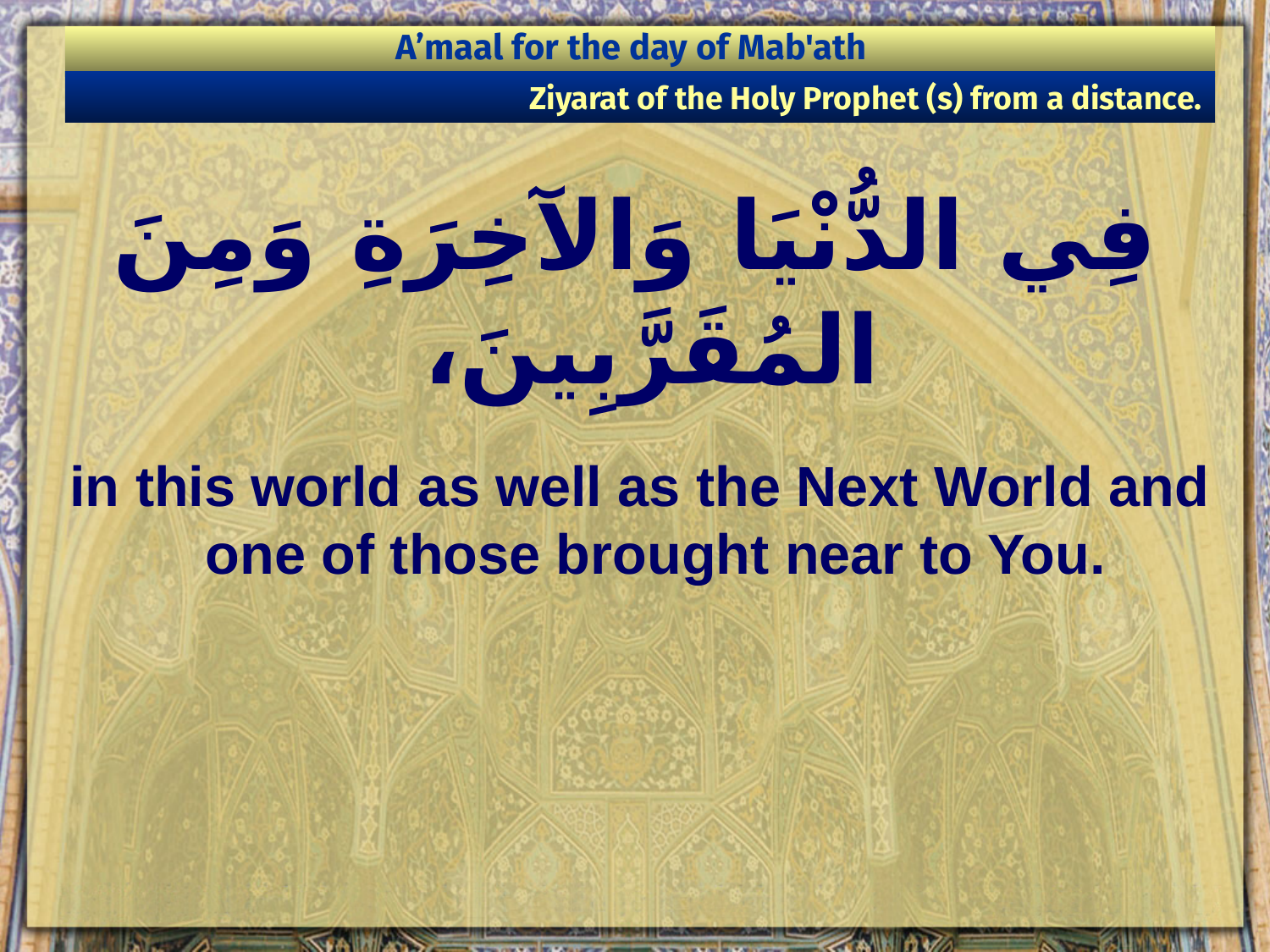

A’maal for the day of Mab'ath
Ziyarat of the Holy Prophet (s) from a distance.
# فِي الدُّنْيَا وَالآخِرَةِ وَمِنَ المُقَرَّبِينَ،
in this world as well as the Next World and one of those brought near to You.